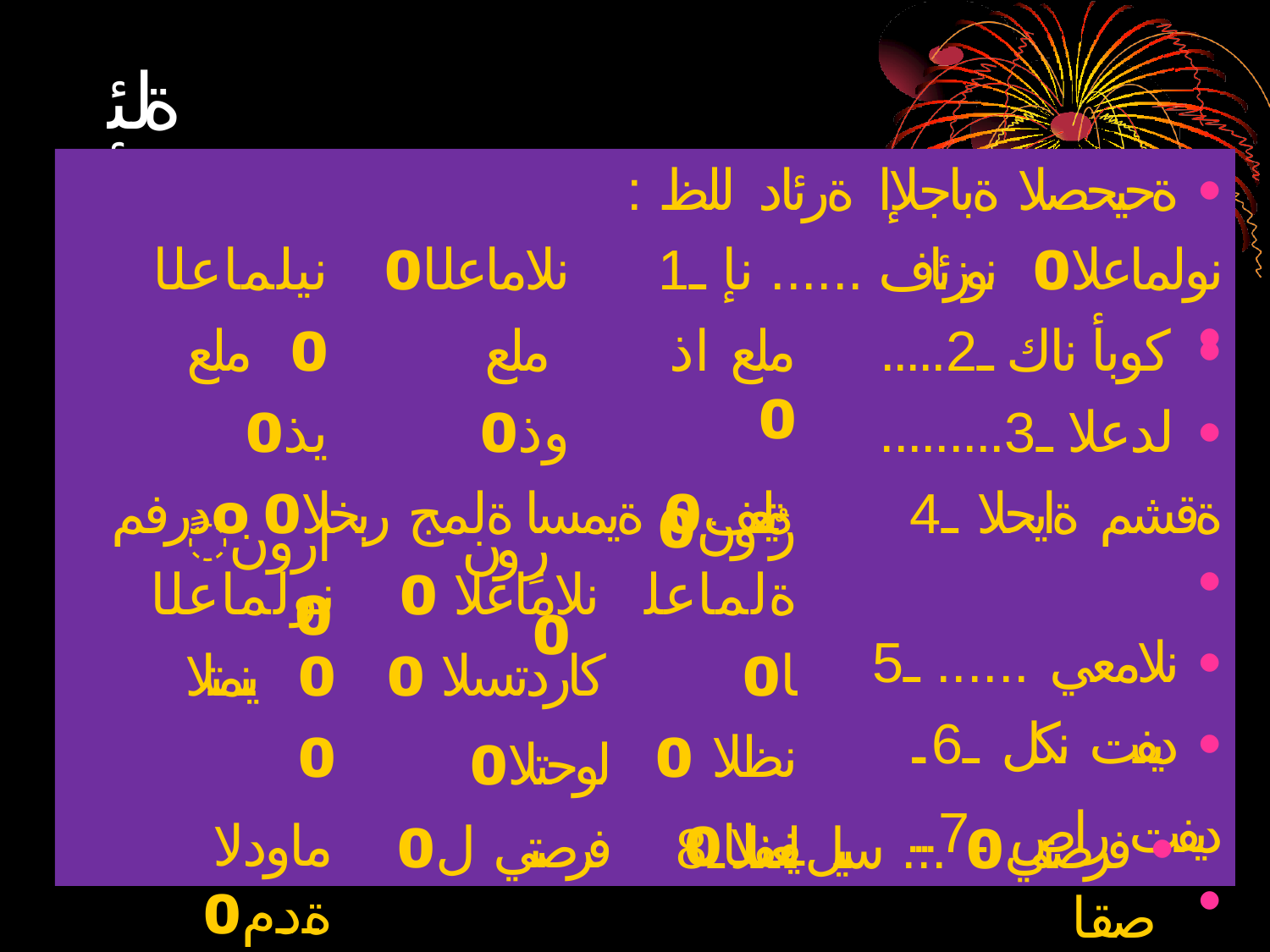

# ةلئسأ
: ةحيحصلا  ةباجلإا  ةرئاد  للظ •
نولماعلا0  نوزئاف  ...... نإ ـ1 •

نيلماعلا0  ملع يذ0
ًارون0
نلاماعلا0  ملع وذ0      رٍ ون 0
ملع  اذ 0
رٌ   ون0
.....كوبأ ناك ـ2 •
.........لدعلا ـ3 •
ةقشم  ةايحلا  ـ4 •
نلامعي  ...... ـ5 •
...ديفت    نكل  ـ6 •
....ديفت   راص  ـ7 •

درفمo ةيلعف 0 ةيمسا ةلمج ربخلا0
نولماعلا0  ينمتلا  0
ماودلا ةدم0
هفرصتo
نلاماعلا 0
كاردتسلا 0
لوحتلا0  فرصتي ل0
ةلماعلا0  نظلا 0
يفنلا0
فرصتي0 ... سيل لعفلا ـ8 •
صقان